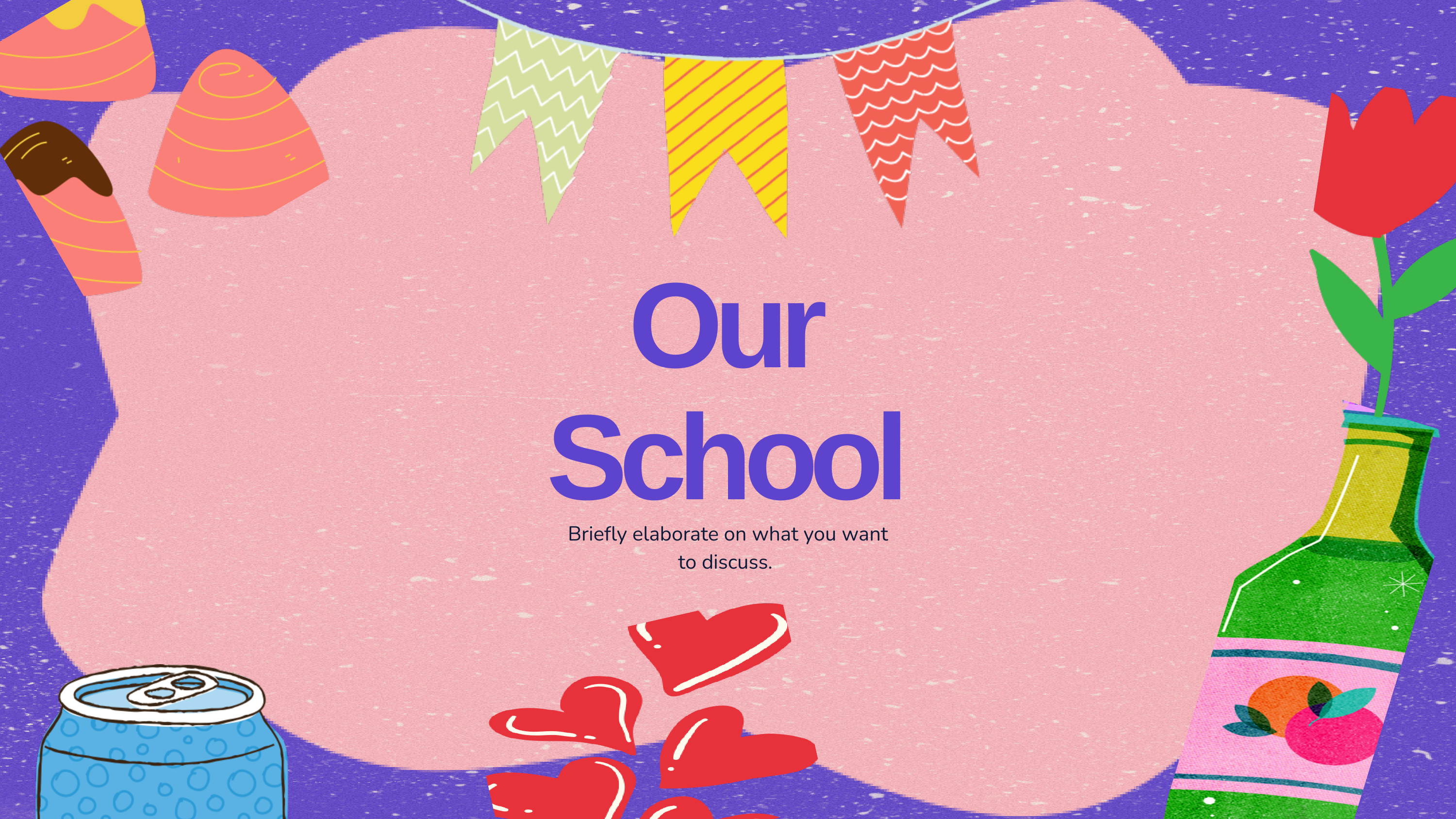

Our

School
Briefly elaborate on what you want
to discuss.